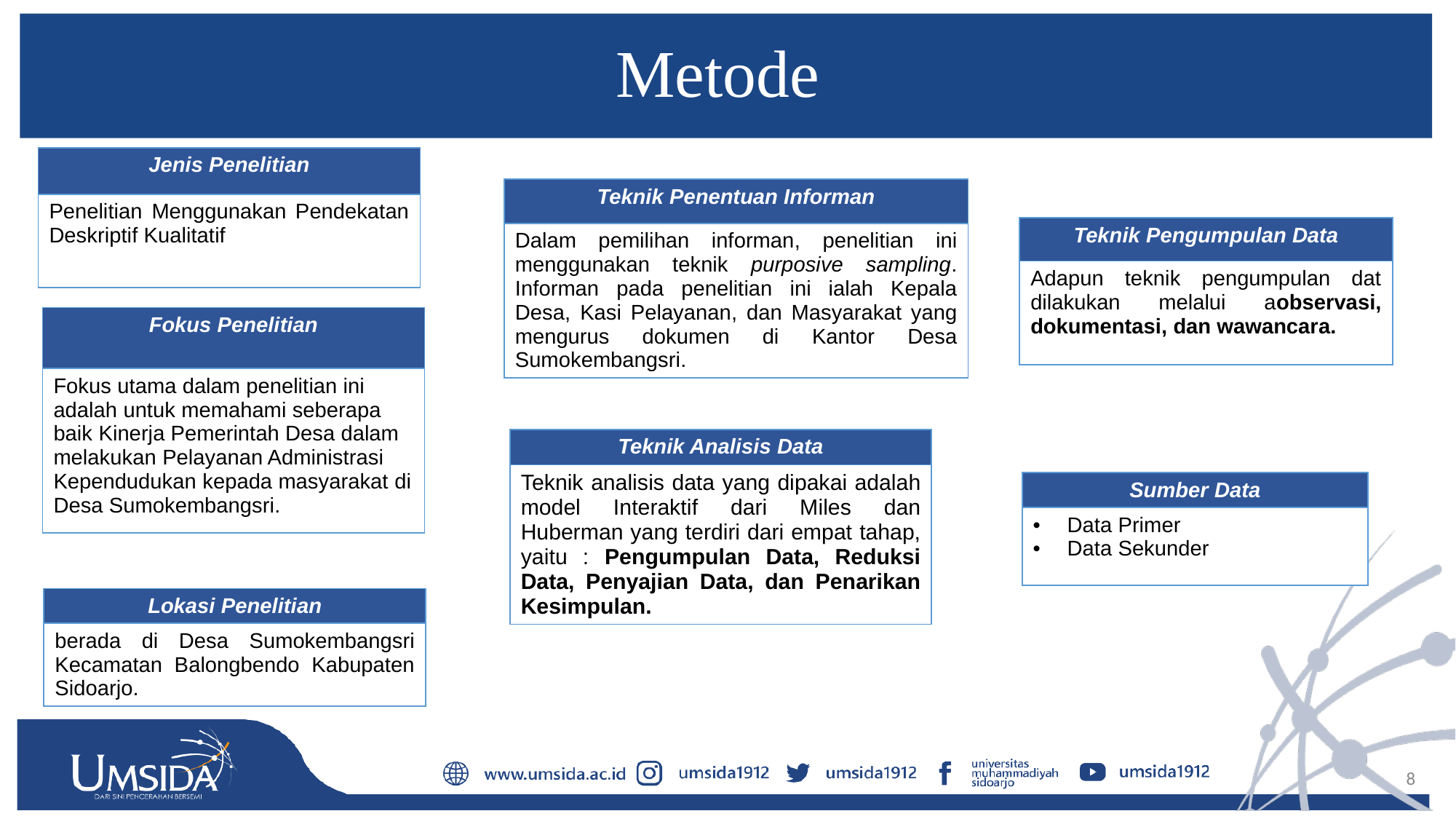

# Metode
| Jenis Penelitian |
| --- |
| Penelitian Menggunakan Pendekatan Deskriptif Kualitatif |
| Teknik Penentuan Informan |
| --- |
| Dalam pemilihan informan, penelitian ini menggunakan teknik purposive sampling. Informan pada penelitian ini ialah Kepala Desa, Kasi Pelayanan, dan Masyarakat yang mengurus dokumen di Kantor Desa Sumokembangsri. |
| Teknik Pengumpulan Data |
| --- |
| Adapun teknik pengumpulan dat dilakukan melalui aobservasi, dokumentasi, dan wawancara. |
| Fokus Penelitian |
| --- |
| Fokus utama dalam penelitian ini adalah untuk memahami seberapa baik Kinerja Pemerintah Desa dalam melakukan Pelayanan Administrasi Kependudukan kepada masyarakat di Desa Sumokembangsri. |
| Teknik Analisis Data |
| --- |
| Teknik analisis data yang dipakai adalah model Interaktif dari Miles dan Huberman yang terdiri dari empat tahap, yaitu : Pengumpulan Data, Reduksi Data, Penyajian Data, dan Penarikan Kesimpulan. |
| Sumber Data |
| --- |
| Data Primer Data Sekunder |
| Lokasi Penelitian |
| --- |
| berada di Desa Sumokembangsri Kecamatan Balongbendo Kabupaten Sidoarjo. |